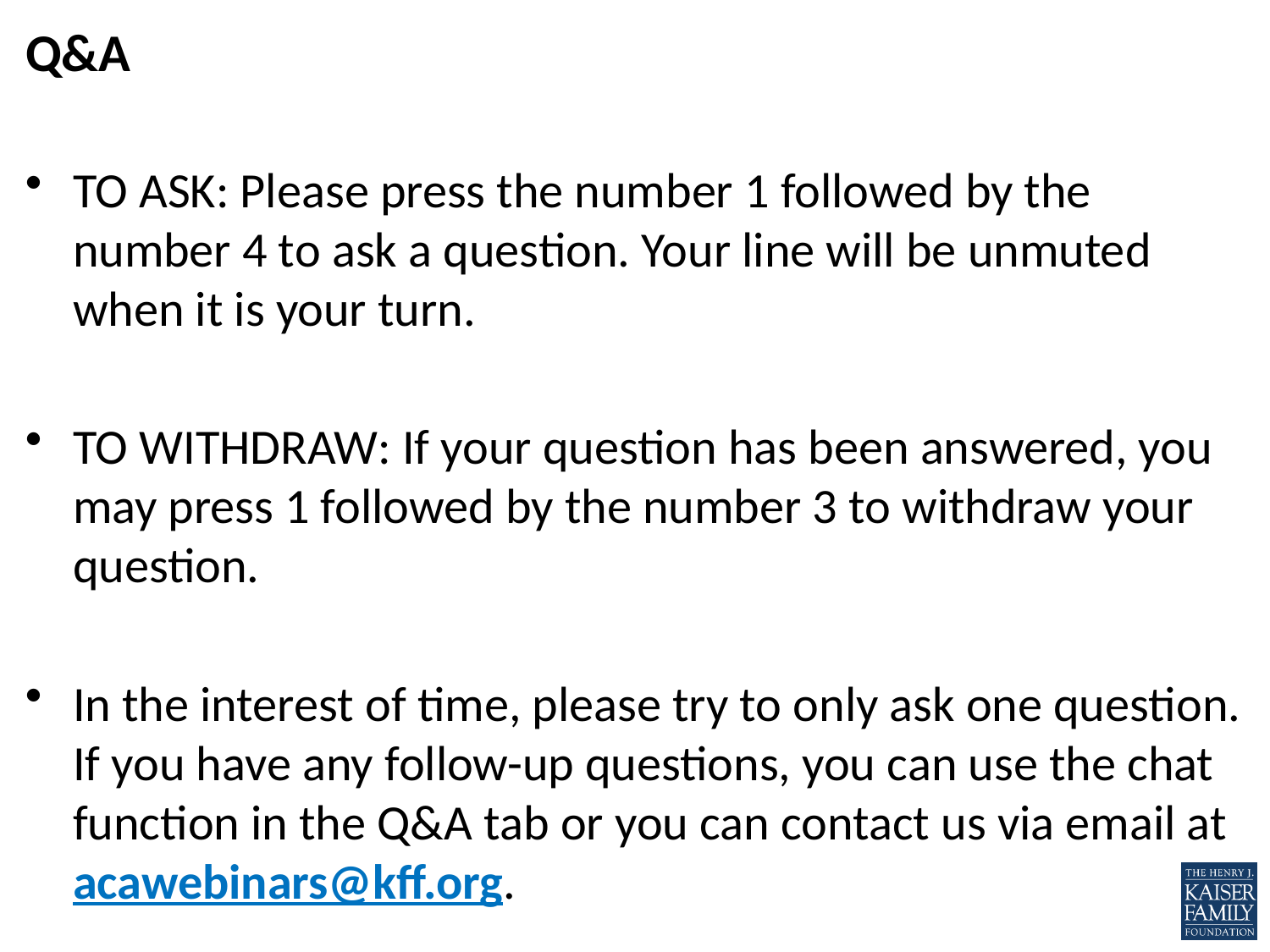

# Q&A
TO ASK: Please press the number 1 followed by the number 4 to ask a question. Your line will be unmuted when it is your turn.

TO WITHDRAW: If your question has been answered, you may press 1 followed by the number 3 to withdraw your question.

In the interest of time, please try to only ask one question. If you have any follow-up questions, you can use the chat function in the Q&A tab or you can contact us via email at acawebinars@kff.org.